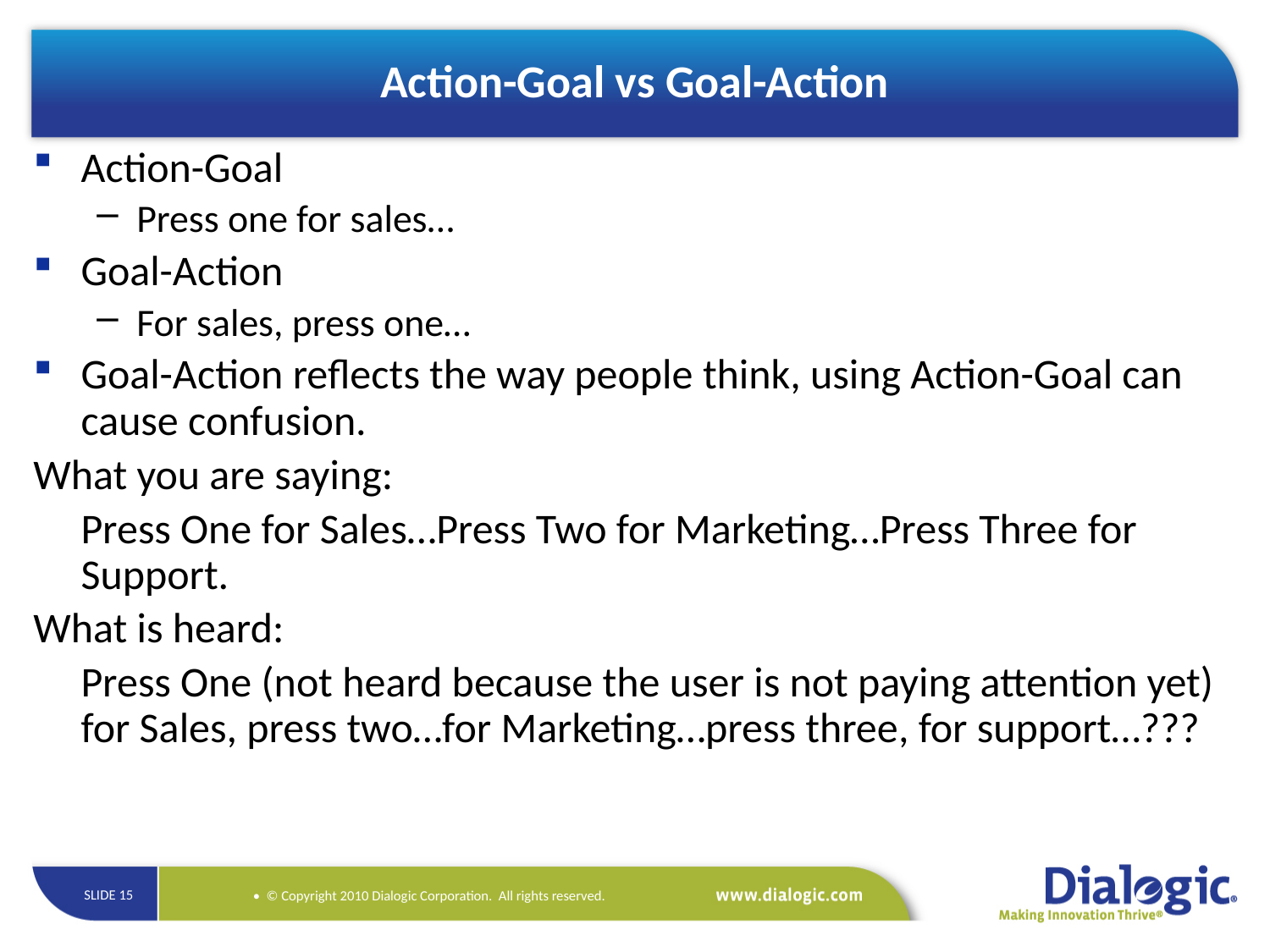

# Action-Goal vs Goal-Action
Action-Goal
Press one for sales…
Goal-Action
For sales, press one…
Goal-Action reflects the way people think, using Action-Goal can cause confusion.
What you are saying:
	Press One for Sales…Press Two for Marketing…Press Three for Support.
What is heard:
	Press One (not heard because the user is not paying attention yet) for Sales, press two…for Marketing…press three, for support…???